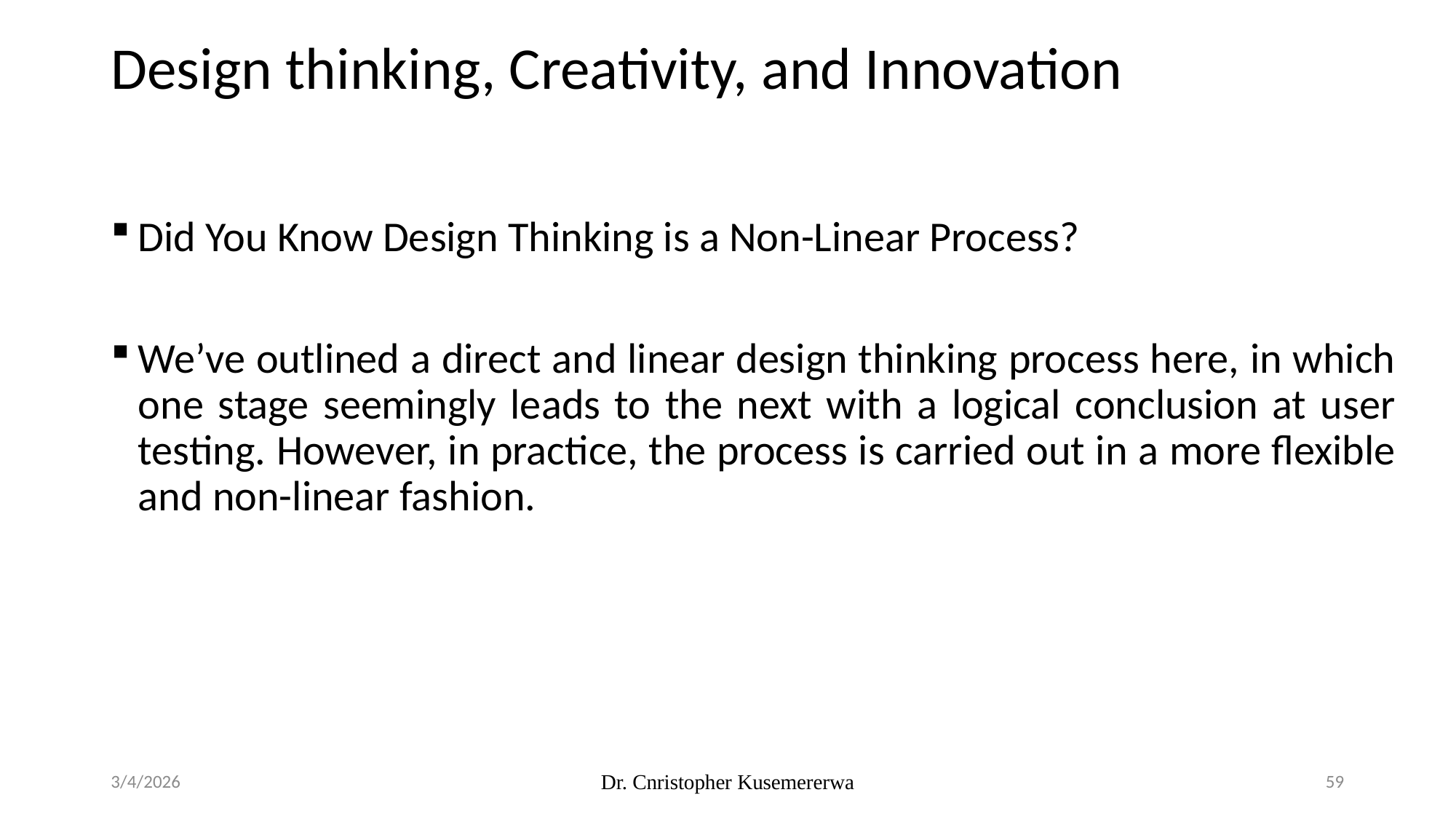

# Design thinking, Creativity, and Innovation

Did You Know Design Thinking is a Non-Linear Process?

We’ve outlined a direct and linear design thinking process here, in which one stage seemingly leads to the next with a logical conclusion at user testing. However, in practice, the process is carried out in a more flexible and non-linear fashion.

3/4/2026
Dr. Cnristopher Kusemererwa
59